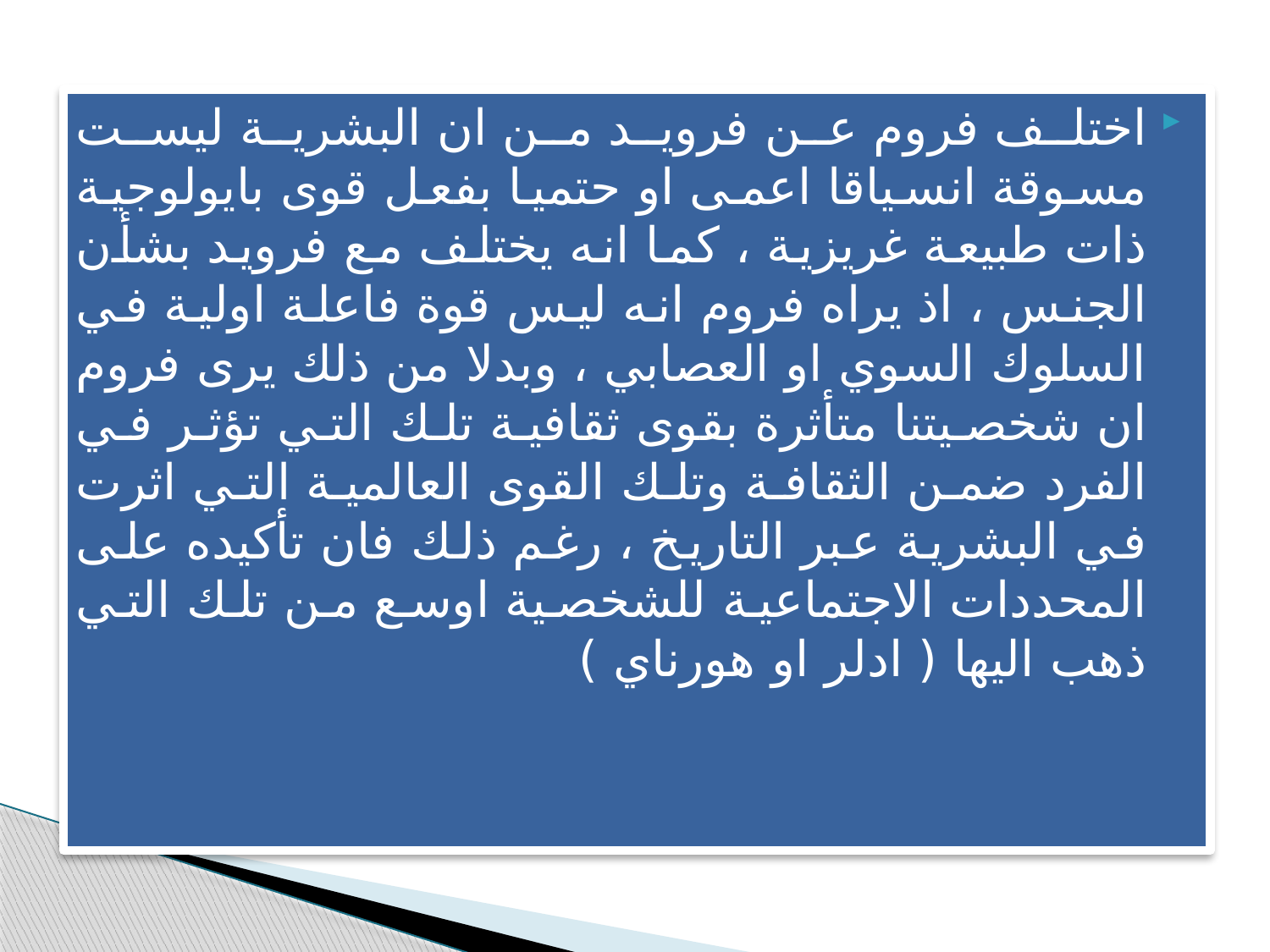

اختلف فروم عن فرويد من ان البشرية ليست مسوقة انسياقا اعمى او حتميا بفعل قوى بايولوجية ذات طبيعة غريزية ، كما انه يختلف مع فرويد بشأن الجنس ، اذ يراه فروم انه ليس قوة فاعلة اولية في السلوك السوي او العصابي ، وبدلا من ذلك يرى فروم ان شخصيتنا متأثرة بقوى ثقافية تلك التي تؤثر في الفرد ضمن الثقافة وتلك القوى العالمية التي اثرت في البشرية عبر التاريخ ، رغم ذلك فان تأكيده على المحددات الاجتماعية للشخصية اوسع من تلك التي ذهب اليها ( ادلر او هورناي )